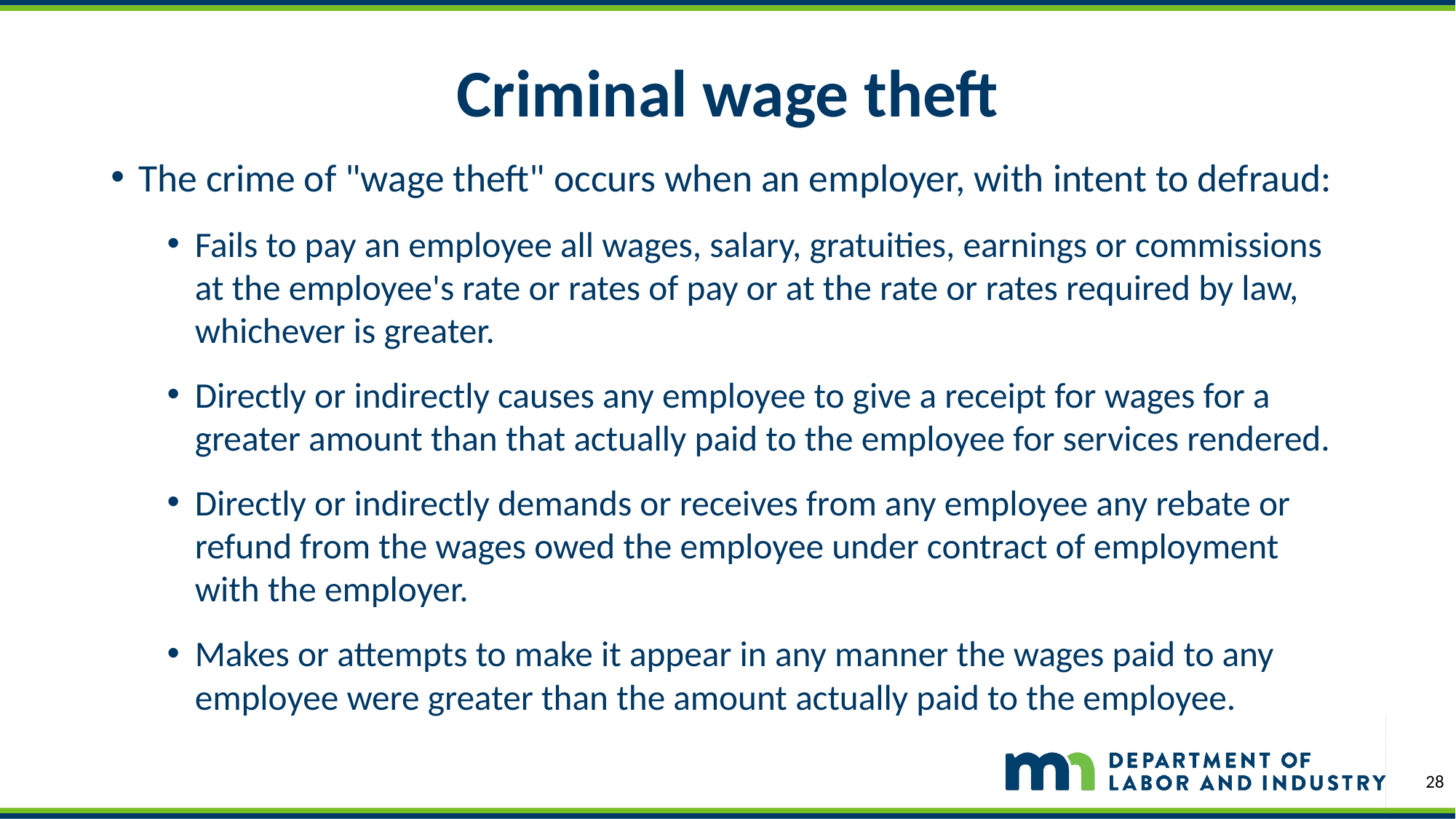

# Criminal wage theft
The crime of "wage theft" occurs when an employer, with intent to defraud:
Fails to pay an employee all wages, salary, gratuities, earnings or commissions at the employee's rate or rates of pay or at the rate or rates required by law, whichever is greater.
Directly or indirectly causes any employee to give a receipt for wages for a greater amount than that actually paid to the employee for services rendered.
Directly or indirectly demands or receives from any employee any rebate or refund from the wages owed the employee under contract of employment with the employer.
Makes or attempts to make it appear in any manner the wages paid to any employee were greater than the amount actually paid to the employee.
28